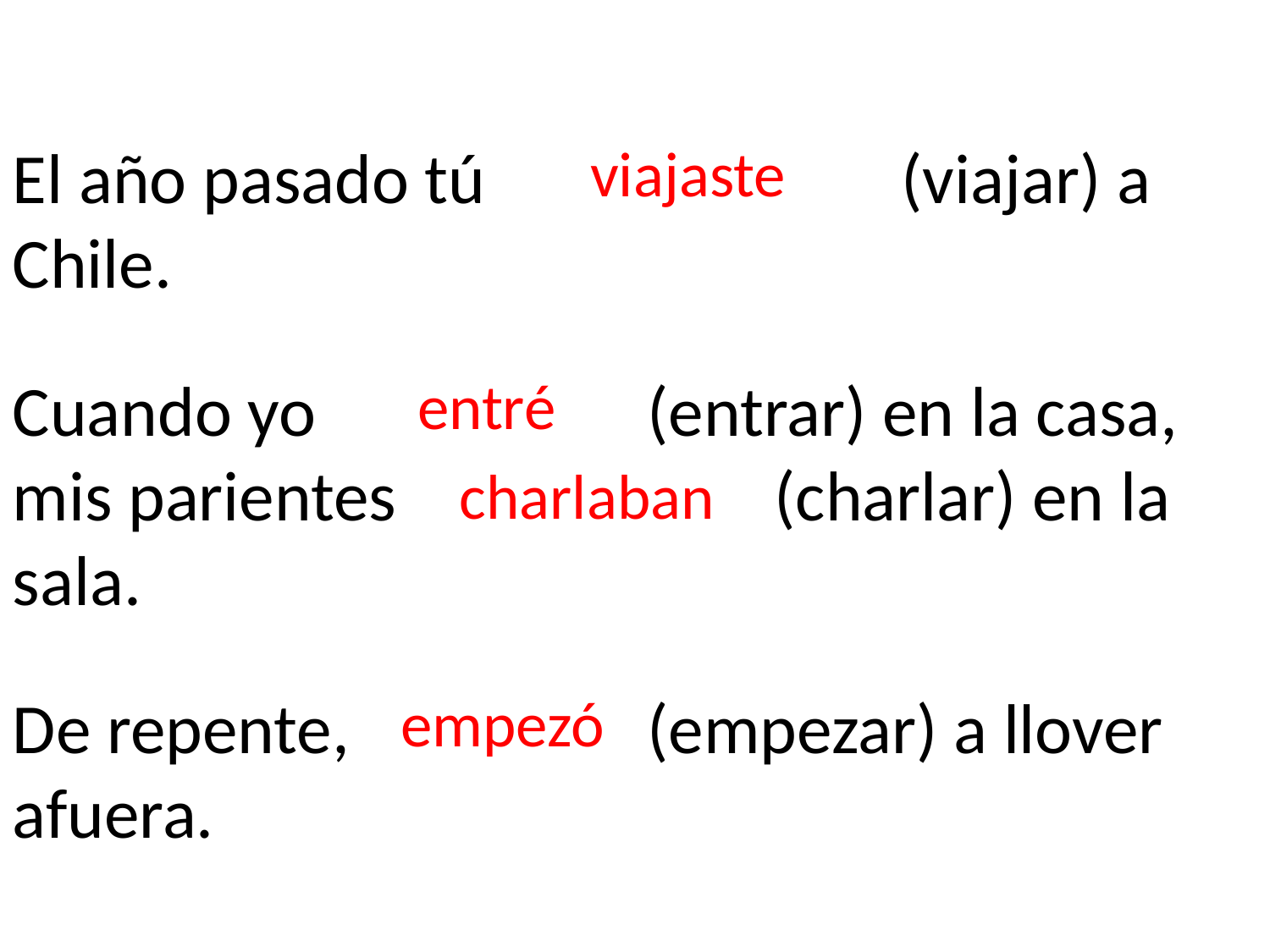

El año pasado tú				(viajar) a Chile.
viajaste
Cuando yo			(entrar) en la casa, mis parientes			(charlar) en la sala.
entré
charlaban
De repente, 			(empezar) a llover afuera.
empezó